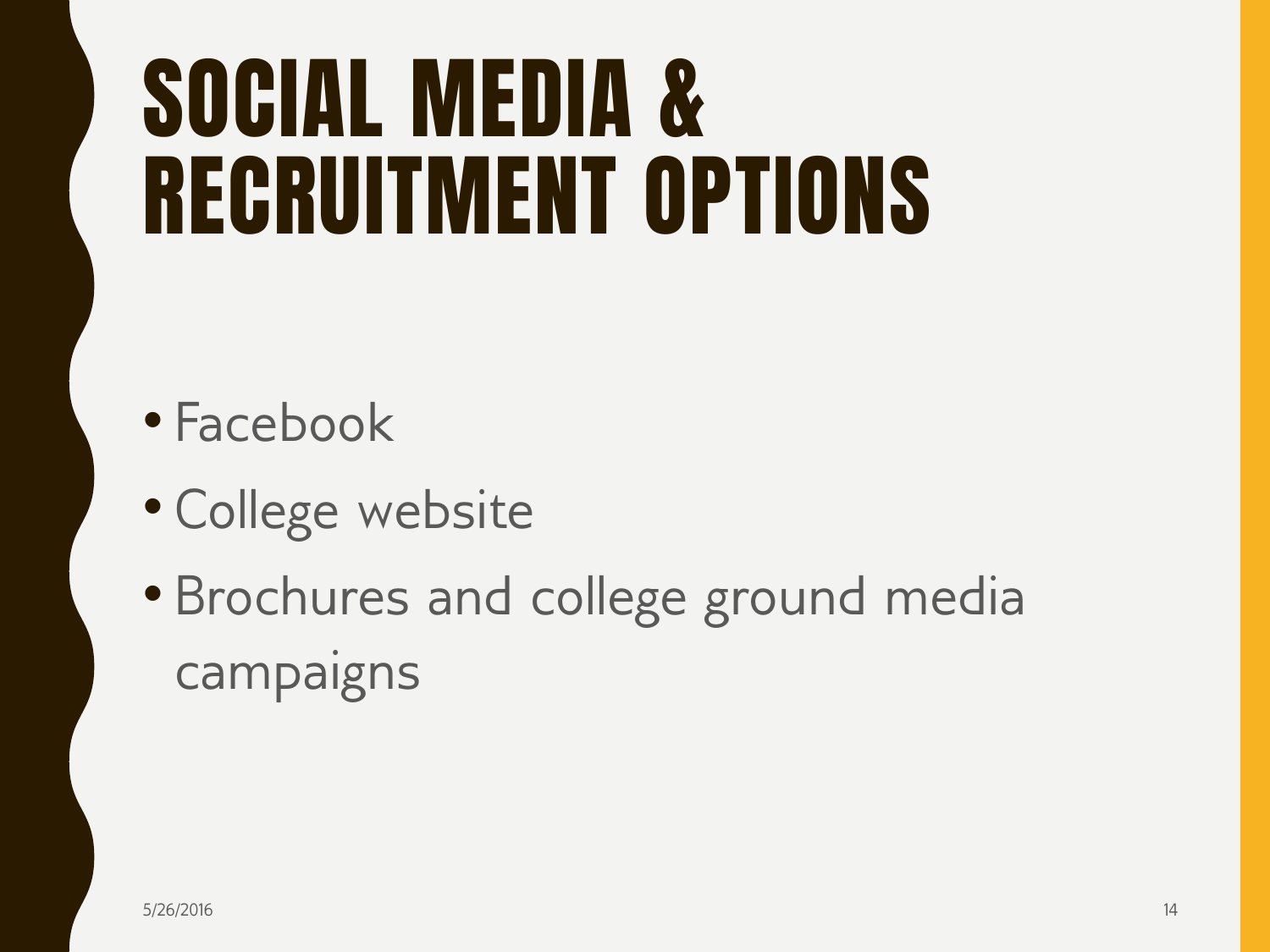

# Social Media & recruitment Options

Facebook
College website
Brochures and college ground media campaigns

5/26/2016
14